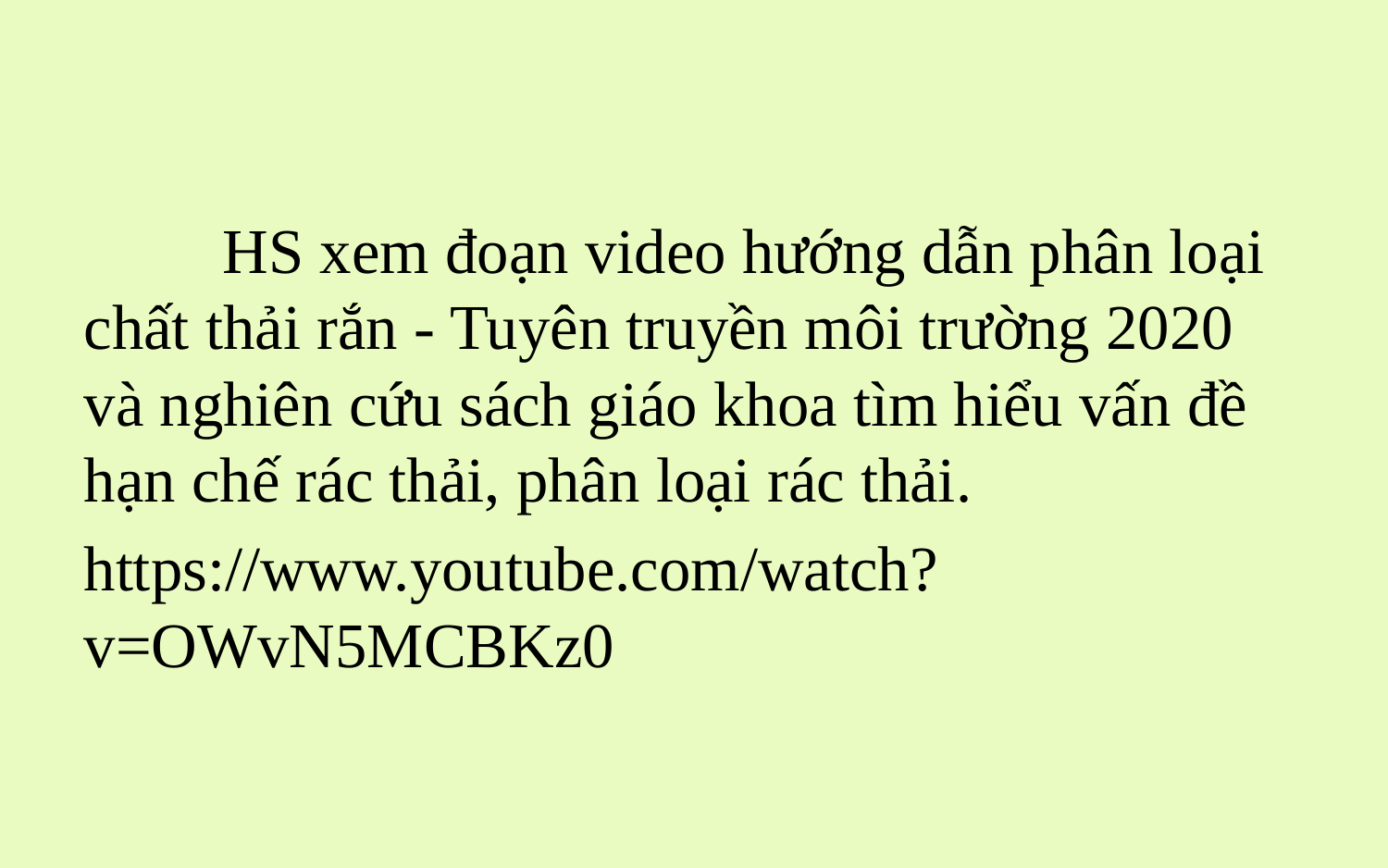

#
	HS xem đoạn video hướng dẫn phân loại chất thải rắn - Tuyên truyền môi trường 2020  và nghiên cứu sách giáo khoa tìm hiểu vấn đề hạn chế rác thải, phân loại rác thải.
https://www.youtube.com/watch?v=OWvN5MCBKz0